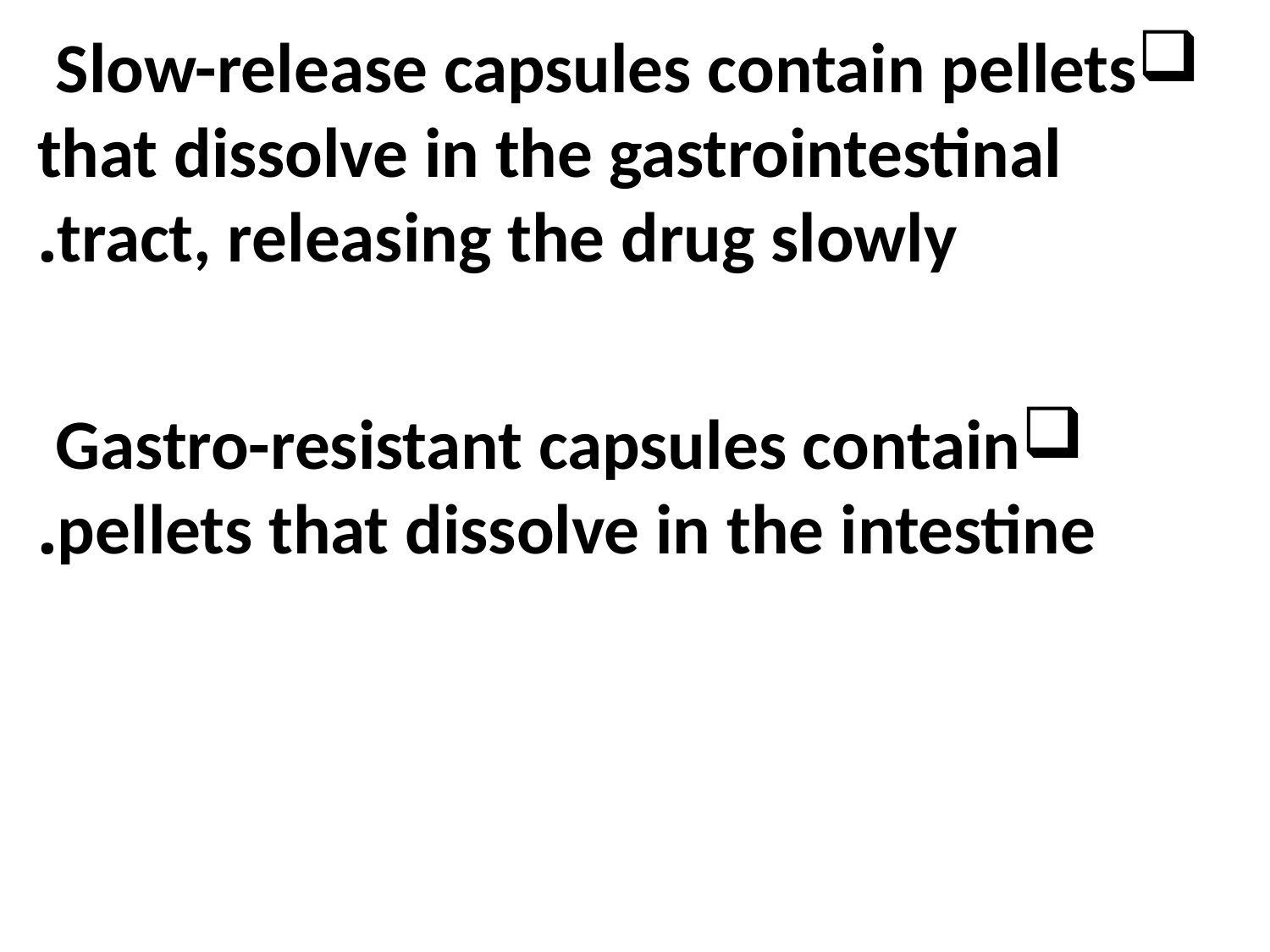

Slow-release capsules contain pellets
that dissolve in the gastrointestinal tract, releasing the drug slowly.

Gastro-resistant capsules contain
pellets that dissolve in the intestine.